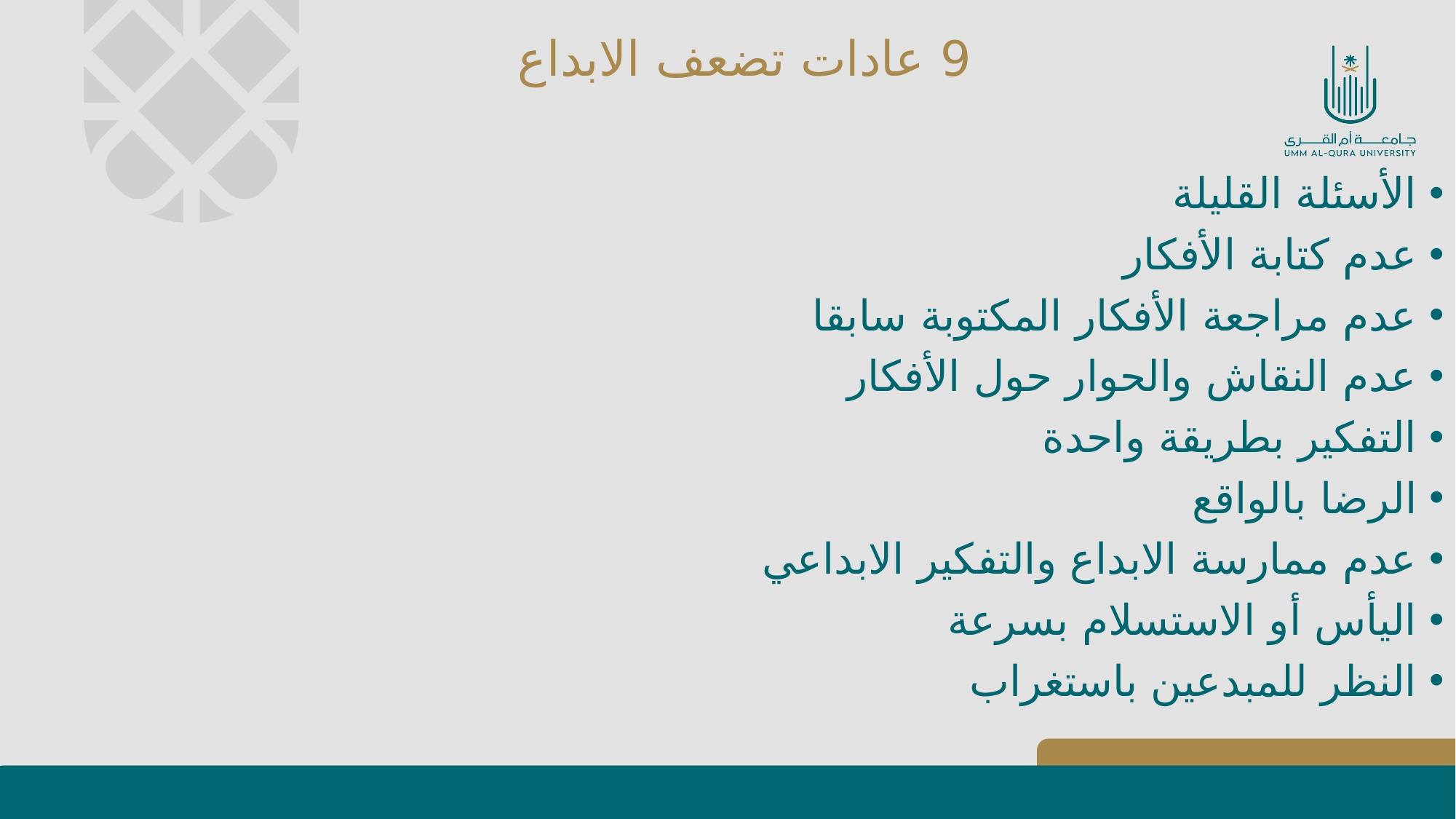

# 9 عادات تضعف الابداع
الأسئلة القليلة
عدم كتابة الأفكار
عدم مراجعة الأفكار المكتوبة سابقا
عدم النقاش والحوار حول الأفكار
التفكير بطريقة واحدة
الرضا بالواقع
عدم ممارسة الابداع والتفكير الابداعي
اليأس أو الاستسلام بسرعة
النظر للمبدعين باستغراب